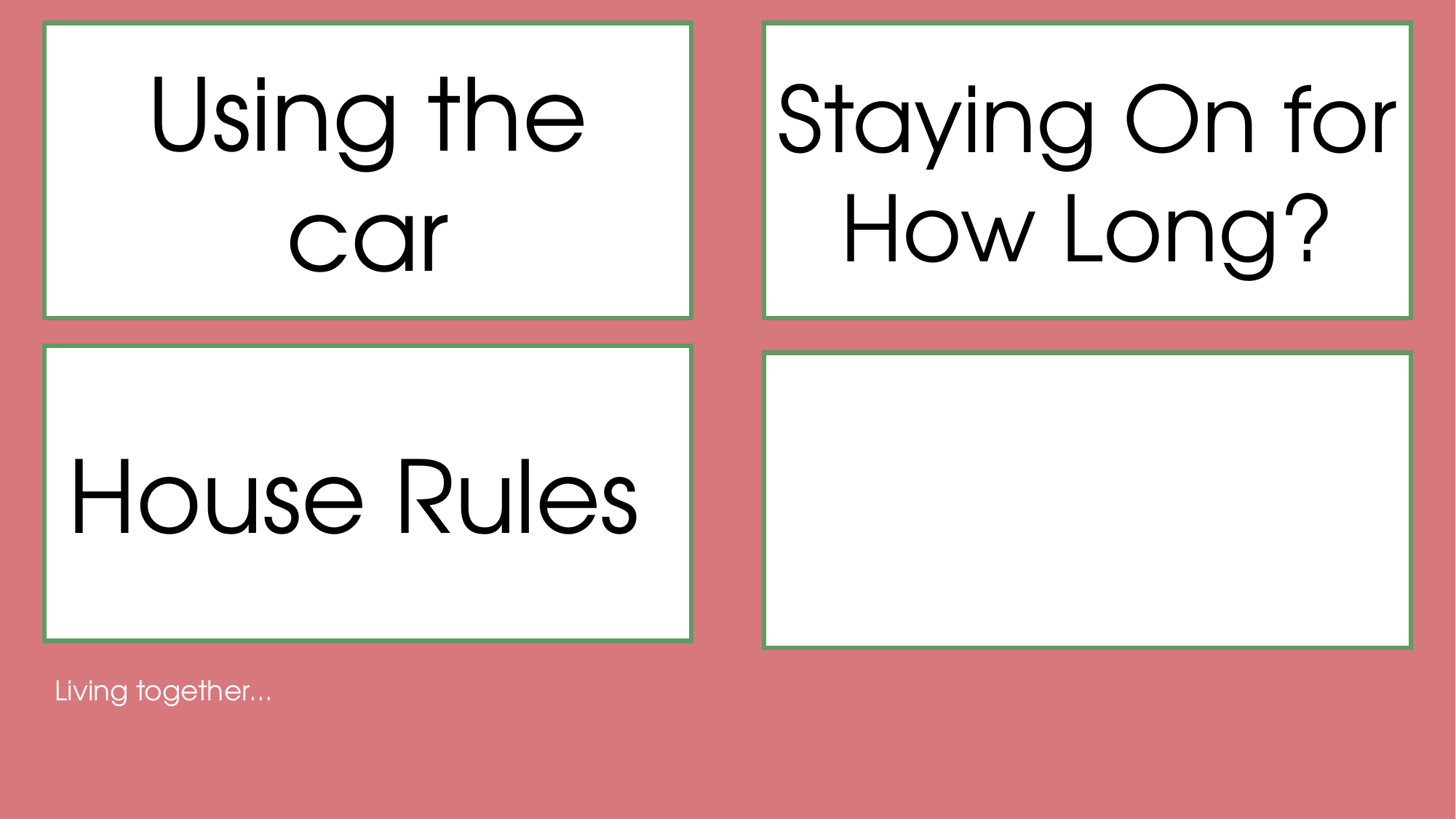

Staying On for How Long?
Using the car
House Rules

Living together…